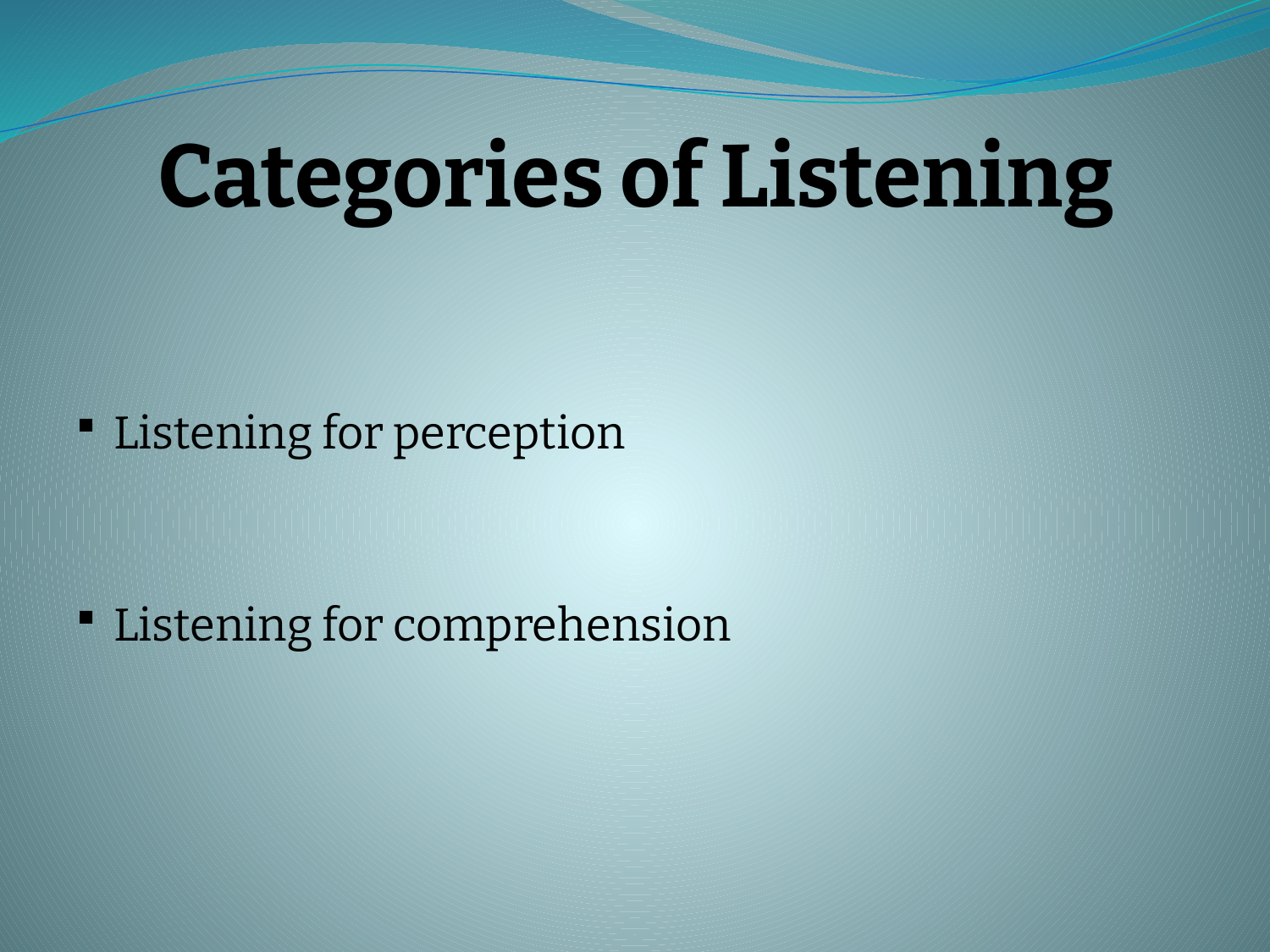

# Categories of Listening

Listening for perception

Listening for comprehension